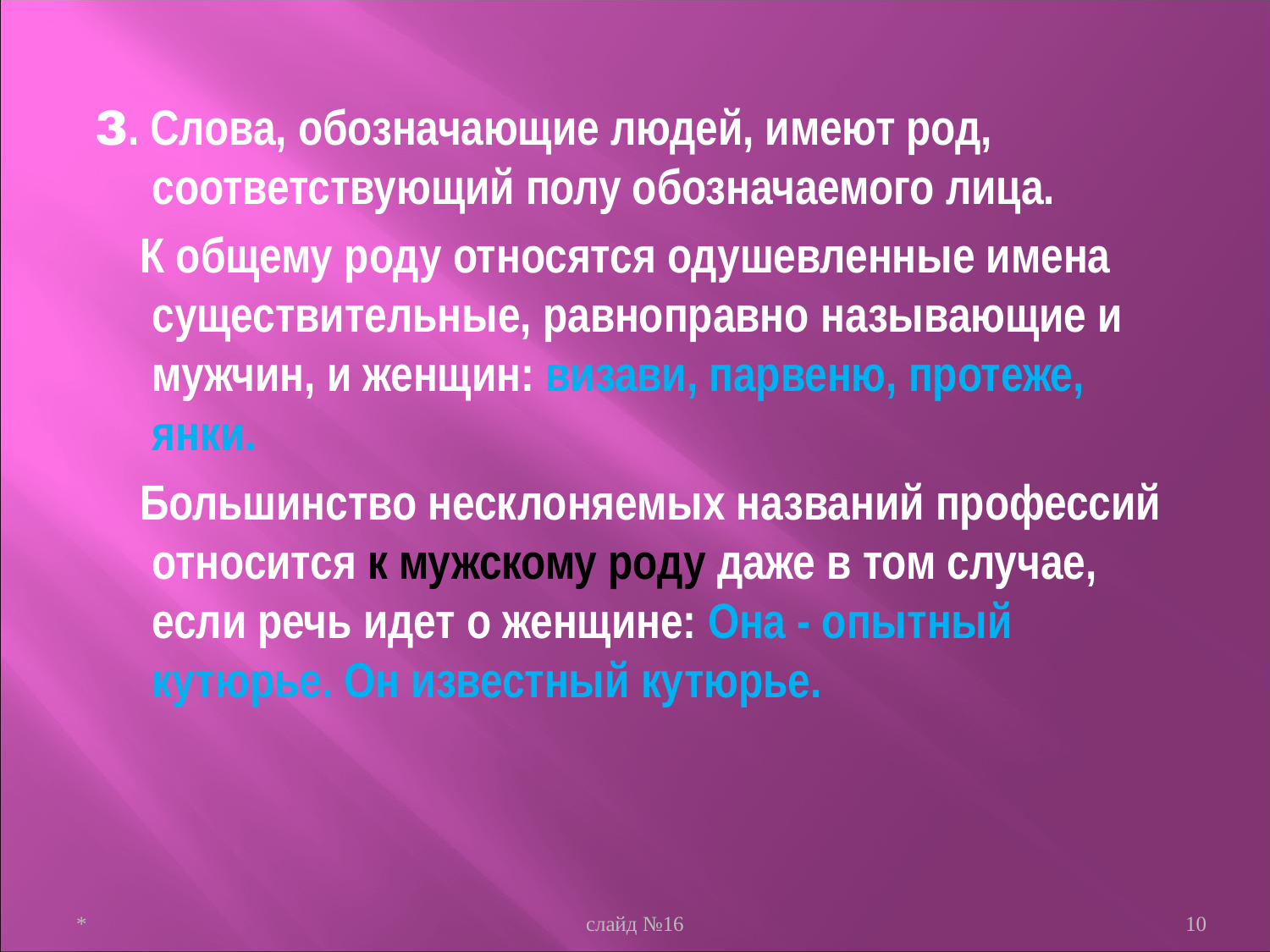

3. Слова, обозначающие людей, имеют род, соответствующий полу обозначаемого лица.
    К общему роду относятся одушевленные имена существительные, равноправно называющие и мужчин, и женщин: визави, парвеню, протеже, янки.
    Большинство несклоняемых названий профессий относится к мужскому роду даже в том случае, если речь идет о женщине: Она - опытный кутюрье. Он известный кутюрье.

*
слайд №16
10